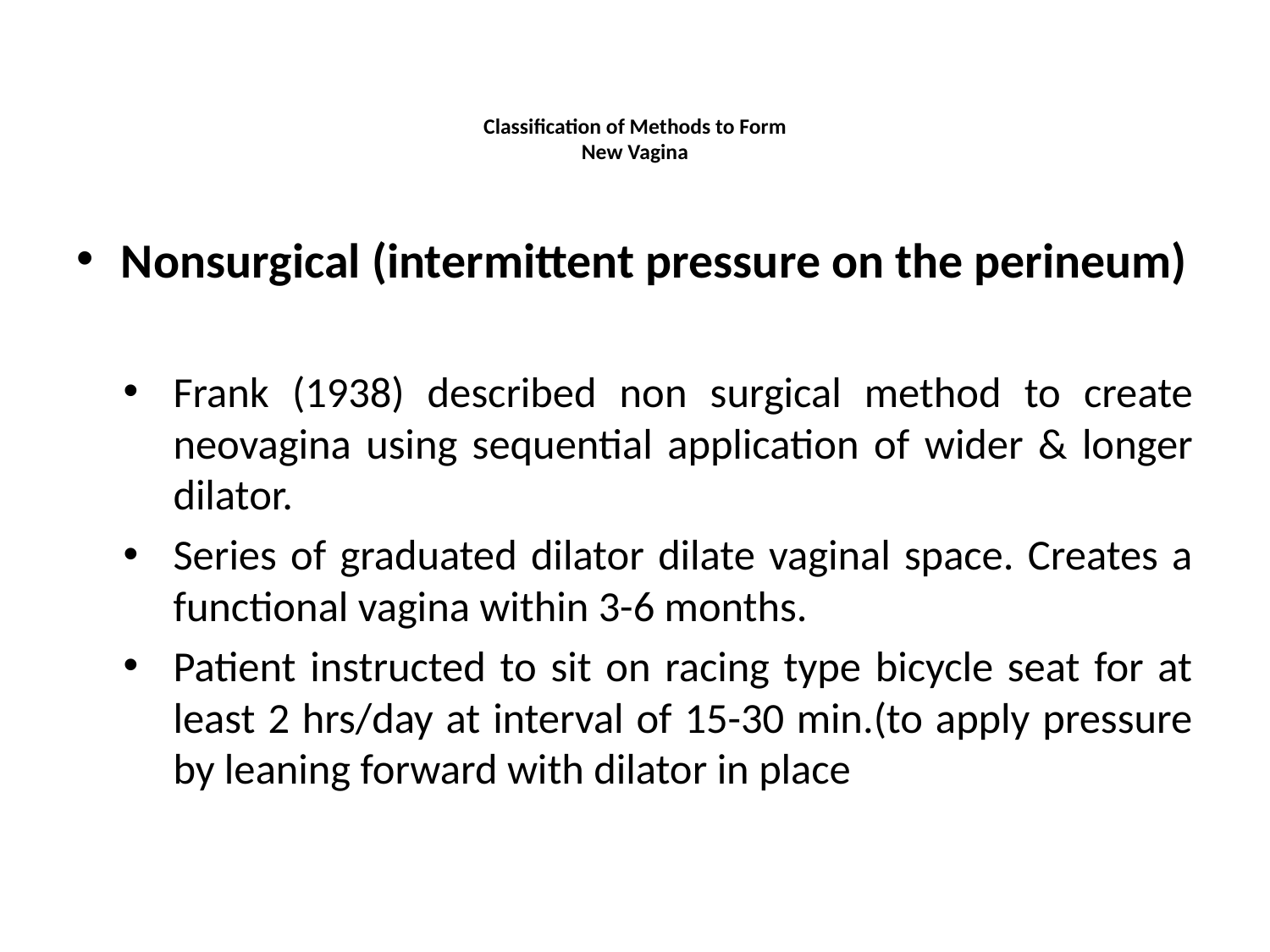

# Classification of Methods to Form New Vagina
Nonsurgical (intermittent pressure on the perineum)

Frank (1938) described non surgical method to create neovagina using sequential application of wider & longer dilator.
Series of graduated dilator dilate vaginal space. Creates a functional vagina within 3-6 months.
Patient instructed to sit on racing type bicycle seat for at least 2 hrs/day at interval of 15-30 min.(to apply pressure by leaning forward with dilator in place